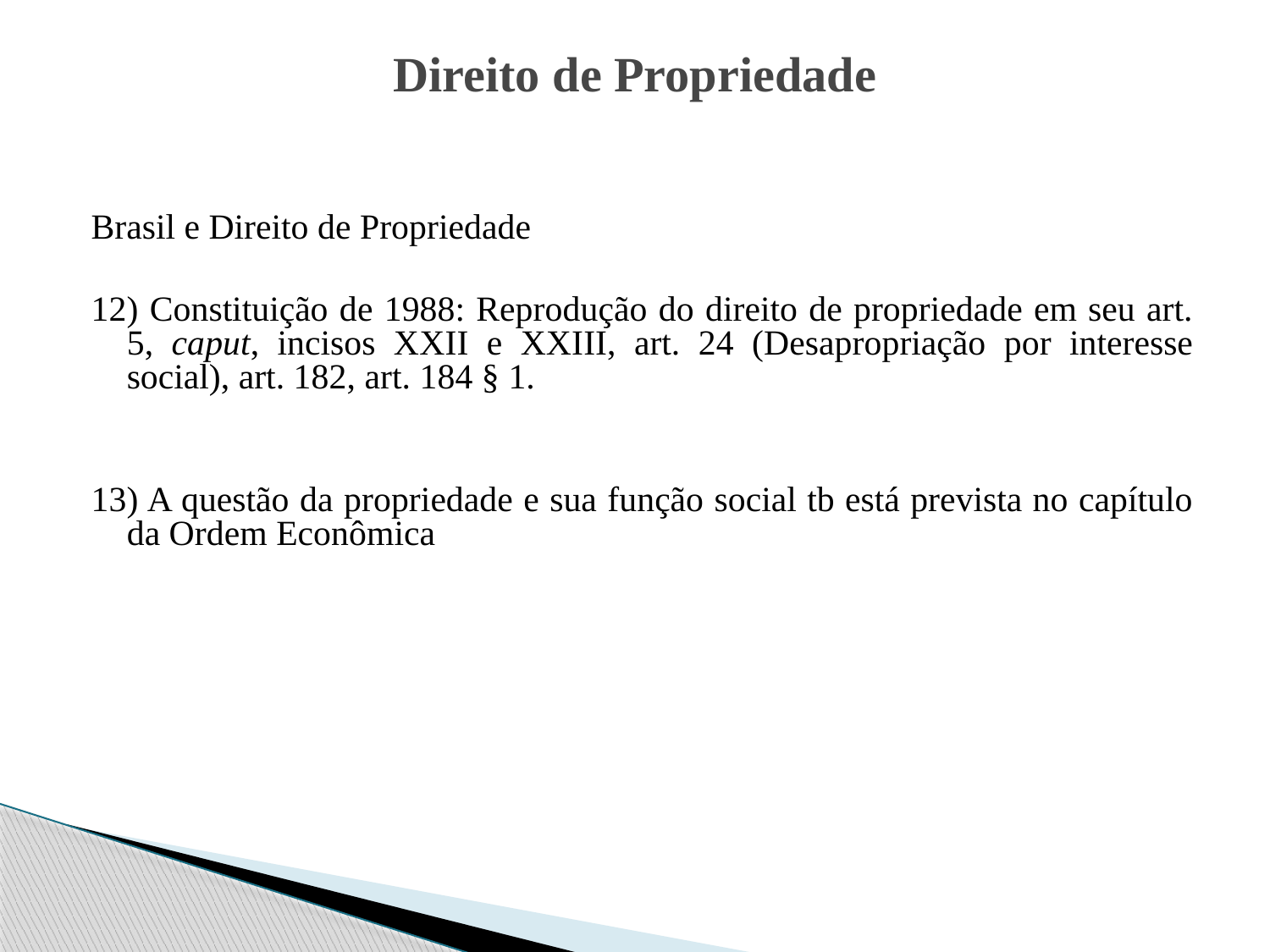

# Direito de Propriedade
Brasil e Direito de Propriedade

12) Constituição de 1988: Reprodução do direito de propriedade em seu art. 5, caput, incisos XXII e XXIII, art. 24 (Desapropriação por interesse social), art. 182, art. 184 § 1.

13) A questão da propriedade e sua função social tb está prevista no capítulo da Ordem Econômica